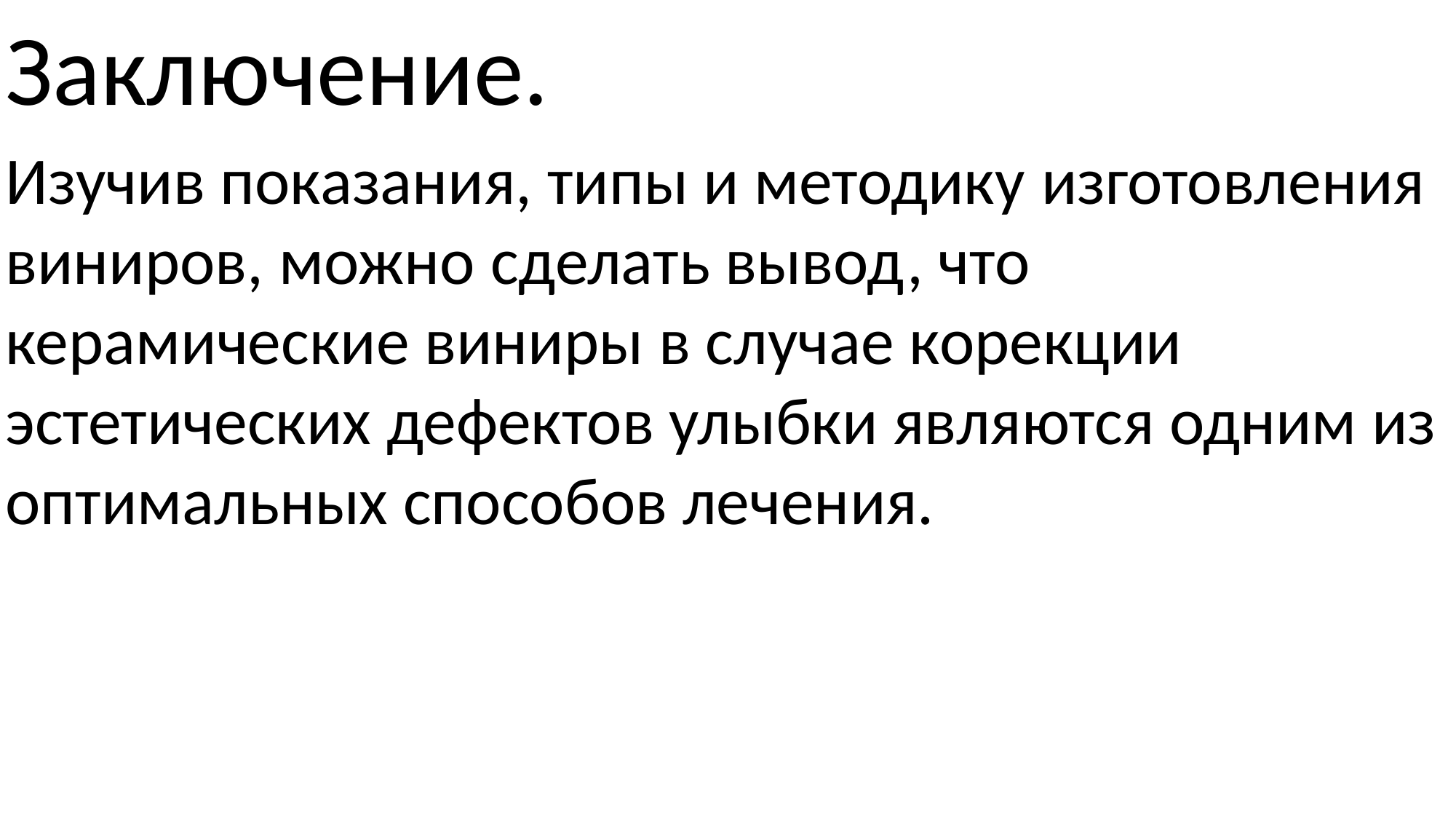

Заключение.
Изучив показания, типы и методику изготовления виниров, можно сделать вывод, что керамические виниры в случае корекции эстетических дефектов улыбки являются одним из оптимальных способов лечения.